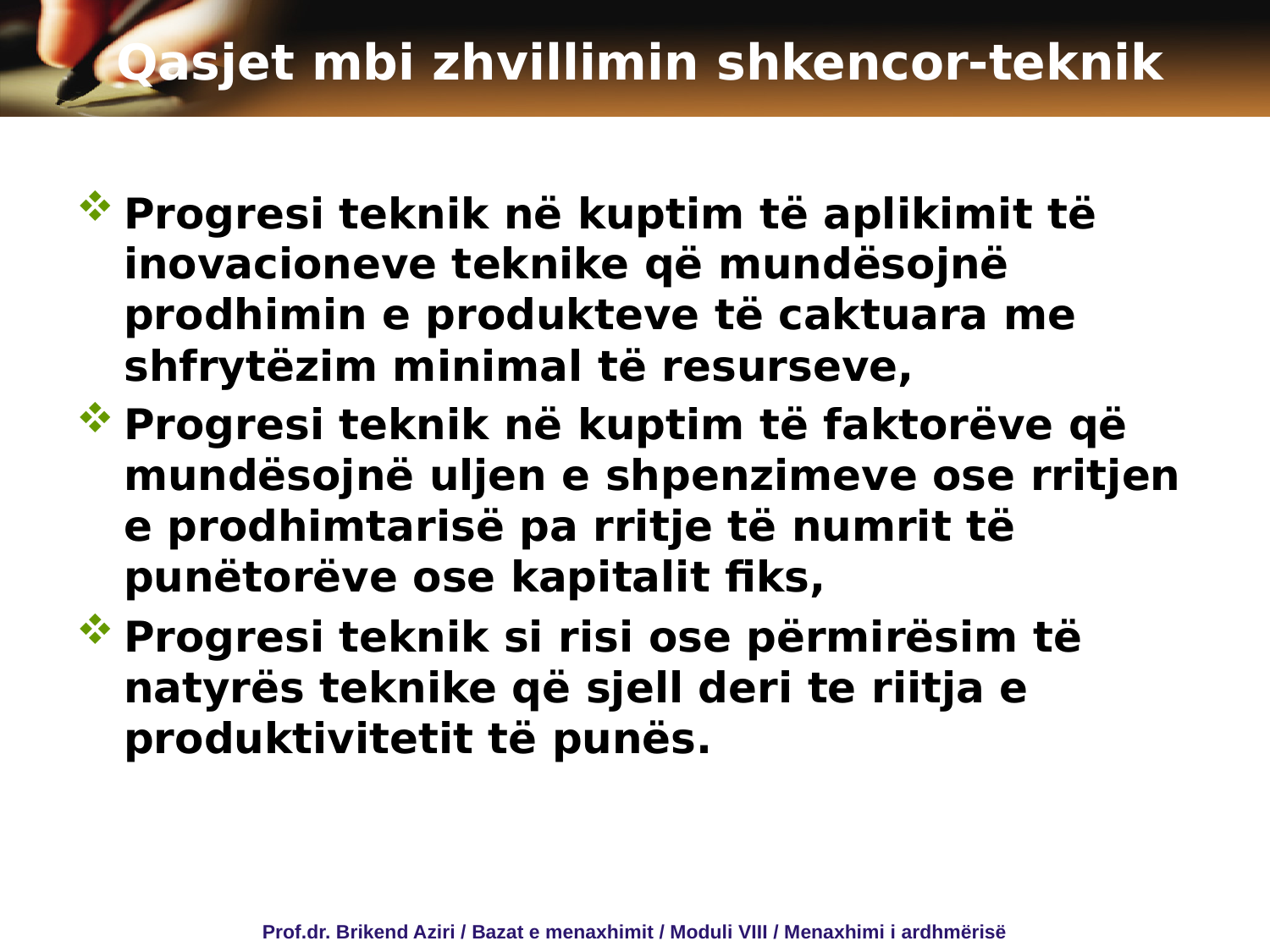

# Qasjet mbi zhvillimin shkencor-teknik
Progresi teknik në kuptim të aplikimit të inovacioneve teknike që mundësojnë prodhimin e produkteve të caktuara me shfrytëzim minimal të resurseve,
Progresi teknik në kuptim të faktorëve që mundësojnë uljen e shpenzimeve ose rritjen e prodhimtarisë pa rritje të numrit të punëtorëve ose kapitalit fiks,
Progresi teknik si risi ose përmirësim të natyrës teknike që sjell deri te riitja e produktivitetit të punës.